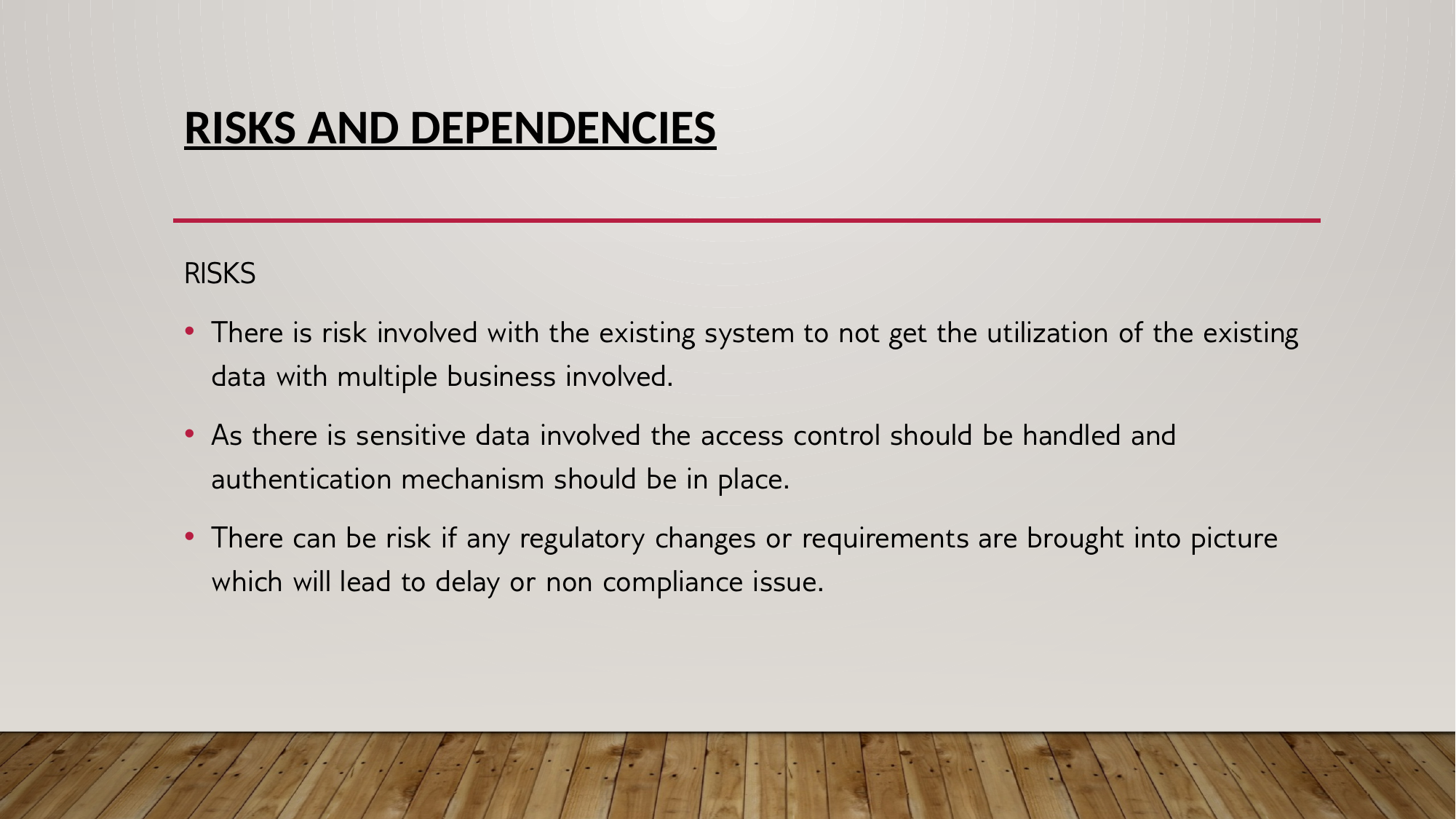

# RISKS AND DEPENDENCIES
RISKS
There is risk involved with the existing system to not get the utilization of the existing data with multiple business involved.
As there is sensitive data involved the access control should be handled and authentication mechanism should be in place.
There can be risk if any regulatory changes or requirements are brought into picture which will lead to delay or non compliance issue.